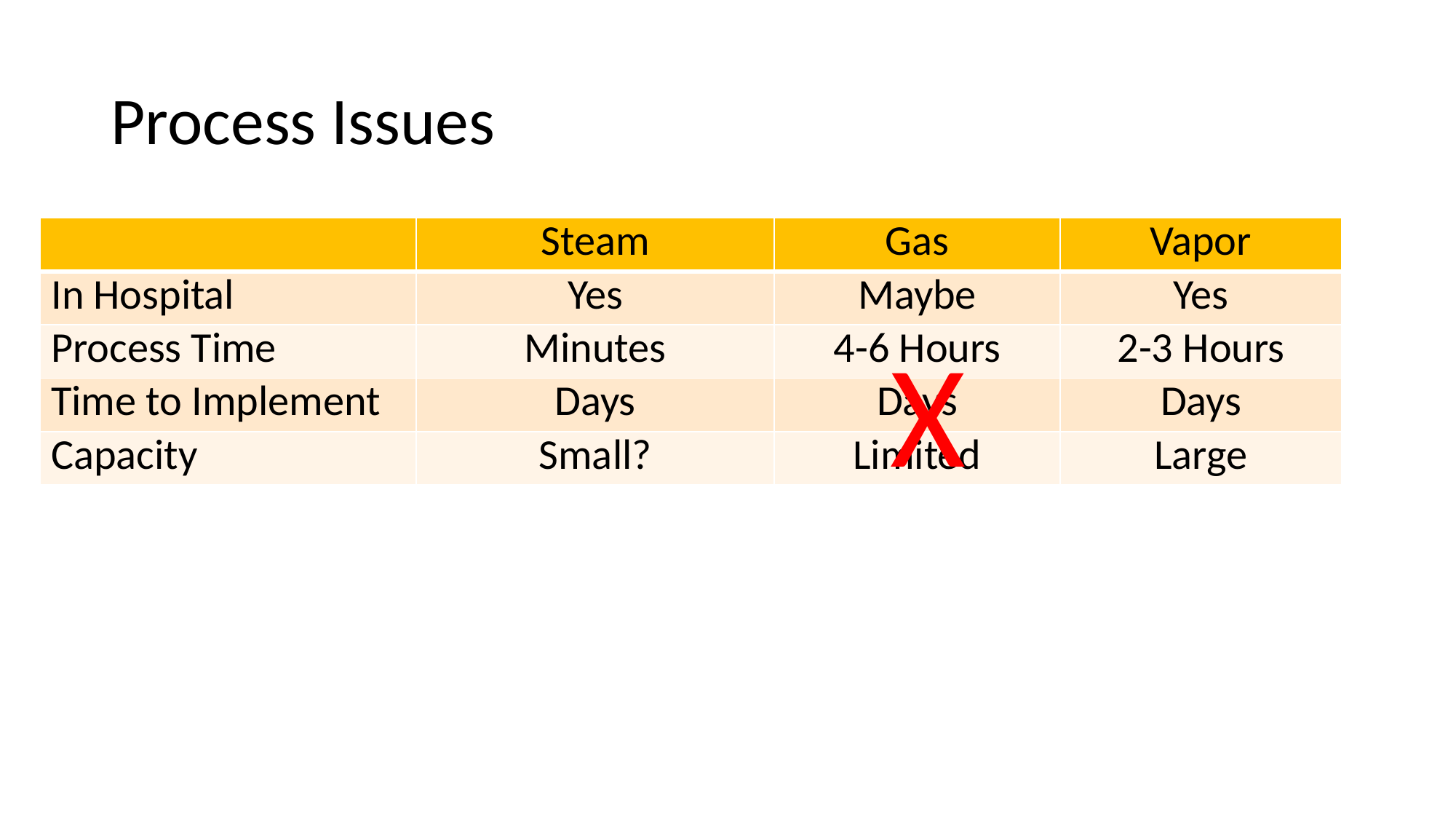

# Process Issues
|  | Steam | Gas | Vapor |
| --- | --- | --- | --- |
| In Hospital | Yes | Maybe | Yes |
| Process Time | Minutes | 4-6 Hours | 2-3 Hours |
| Time to Implement | Days | Days | Days |
| Capacity | Small? | Limited | Large |
X